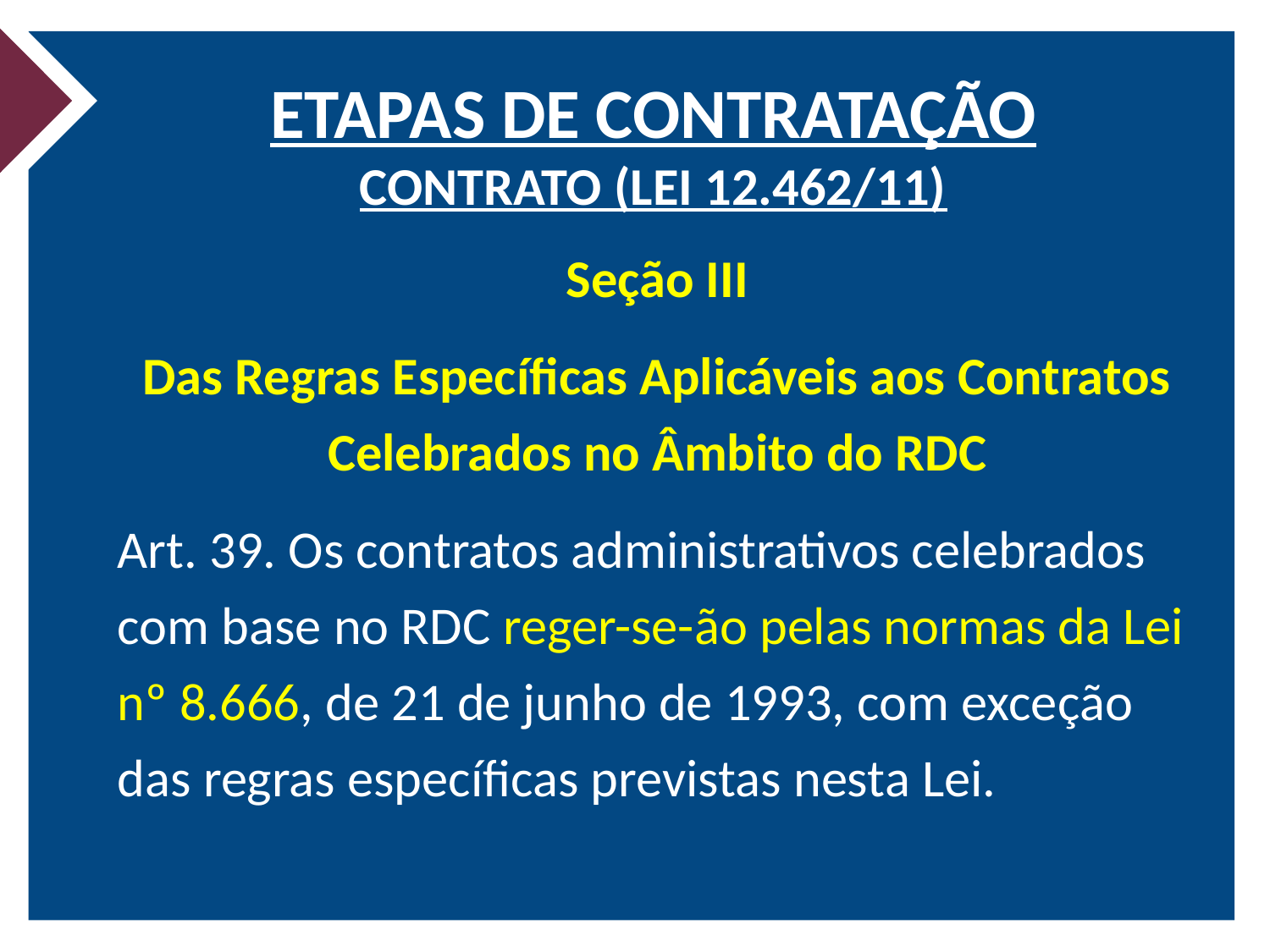

# ETAPAS DE CONTRATAÇÃO CONTRATO (LEI 12.462/11)
Seção III
Das Regras Específicas Aplicáveis aos Contratos Celebrados no Âmbito do RDC
Art. 39. Os contratos administrativos celebrados com base no RDC reger-se-ão pelas normas da Lei nº 8.666, de 21 de junho de 1993, com exceção das regras específicas previstas nesta Lei.